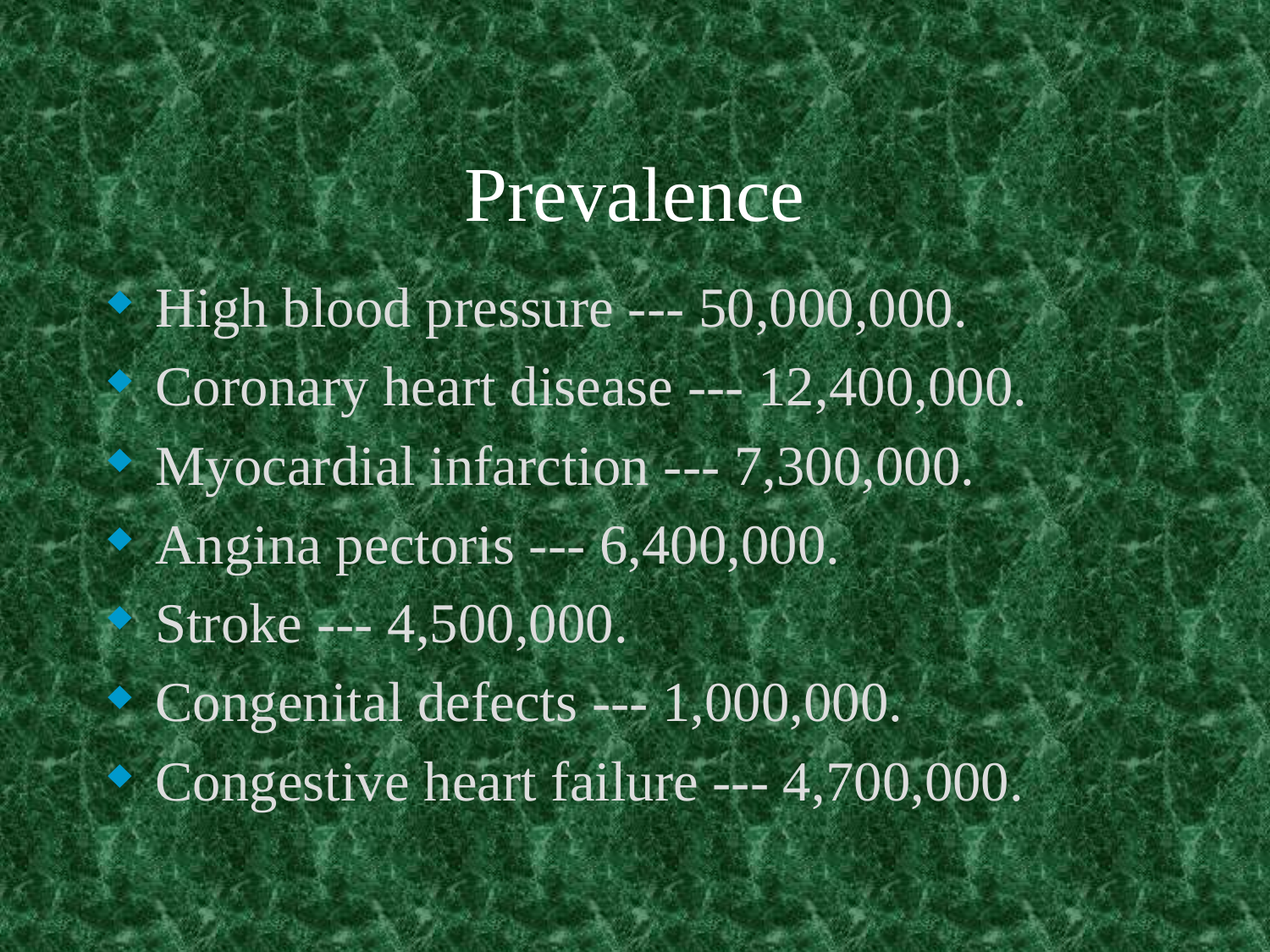

# Prevalence
High blood pressure --- 50,000,000.
Coronary heart disease --- 12,400,000.
Myocardial infarction --- 7,300,000.
Angina pectoris --- 6,400,000.
Stroke --- 4,500,000.
Congenital defects --- 1,000,000.
Congestive heart failure --- 4,700,000.